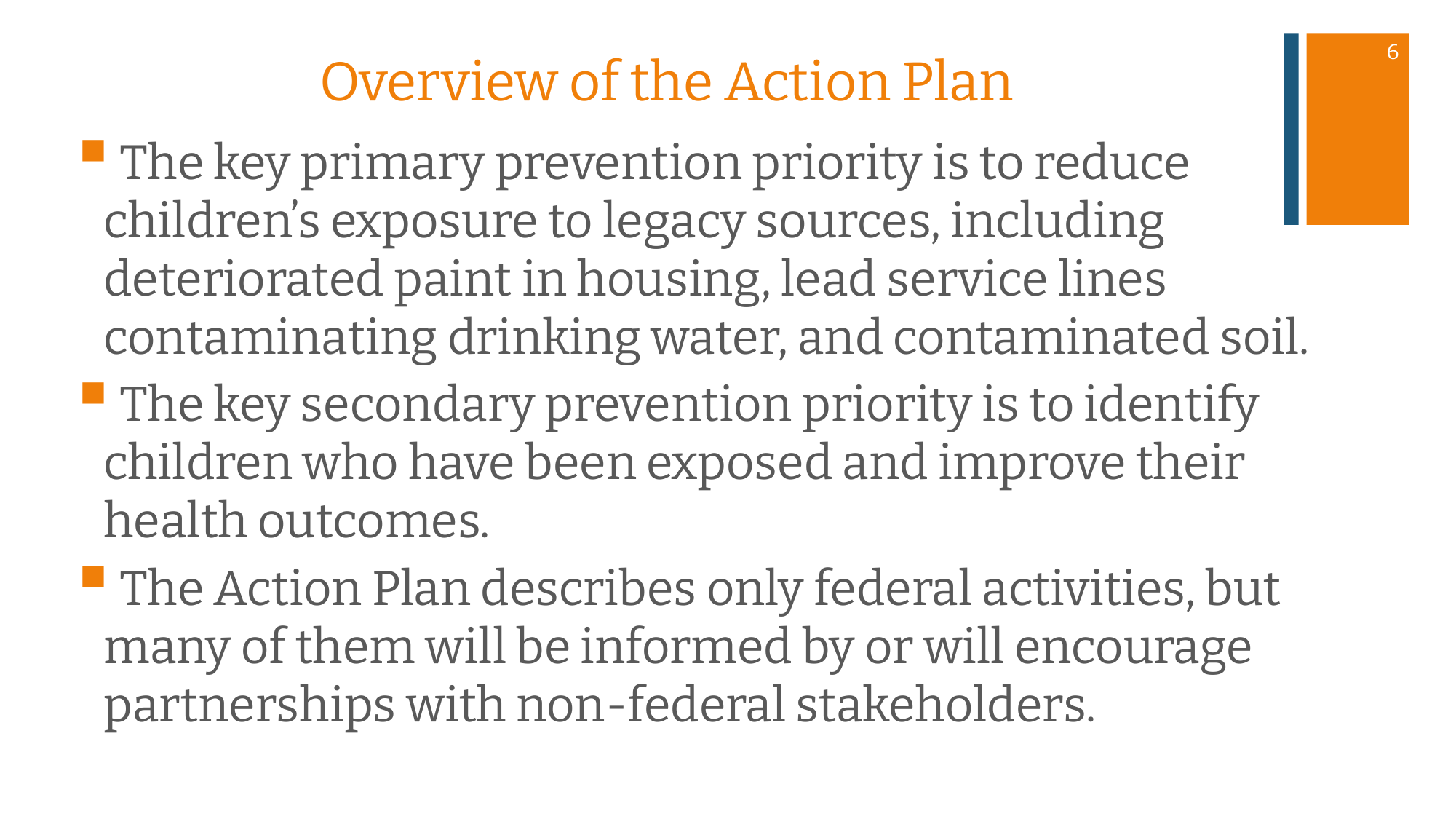

6
# Overview of the Action Plan
 The key primary prevention priority is to reduce children’s exposure to legacy sources, including deteriorated paint in housing, lead service lines contaminating drinking water, and contaminated soil.
 The key secondary prevention priority is to identify children who have been exposed and improve their health outcomes.
 The Action Plan describes only federal activities, but many of them will be informed by or will encourage partnerships with non-federal stakeholders.